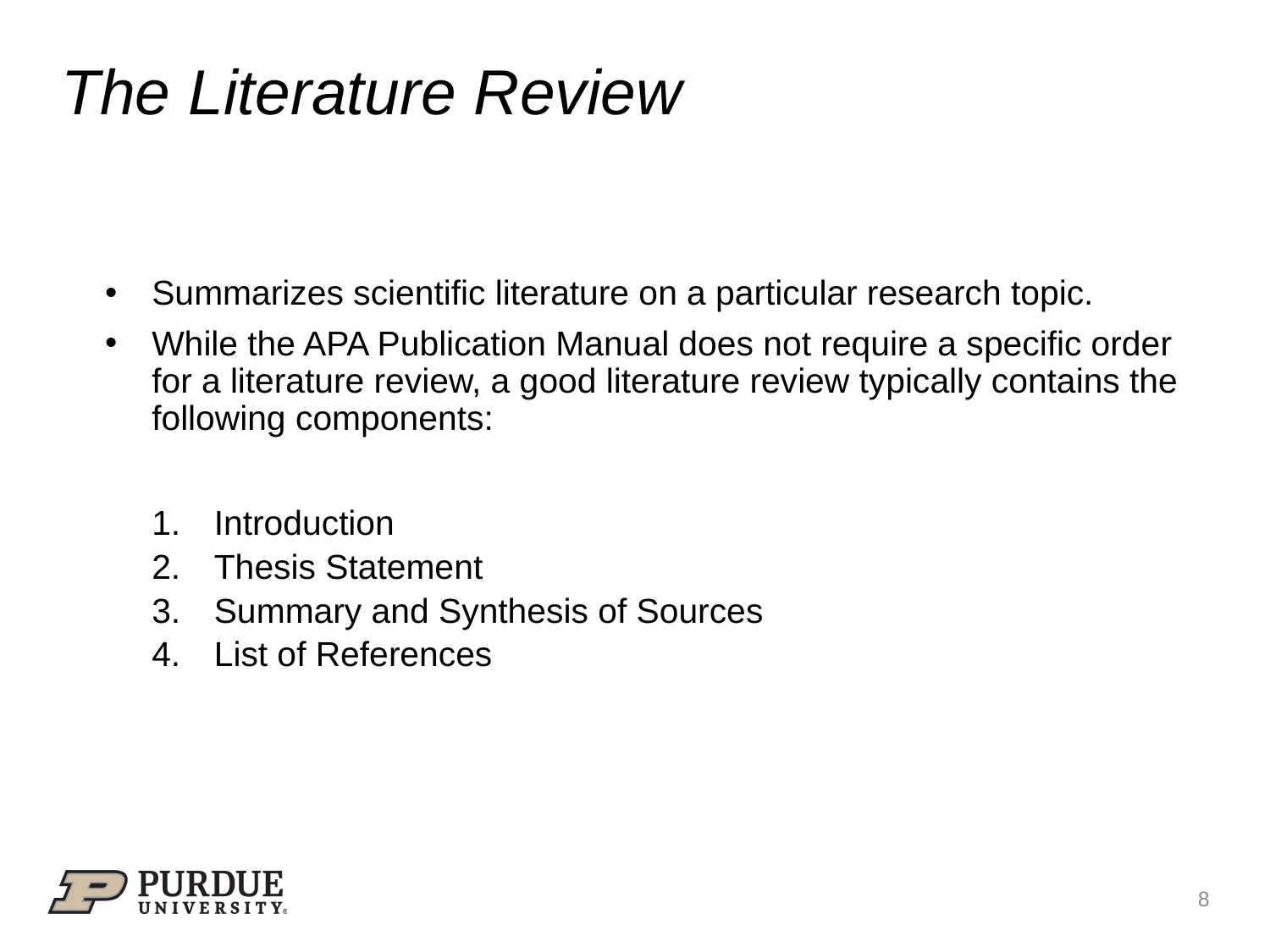

# The Literature Review
Summarizes scientific literature on a particular research topic.
While the APA Publication Manual does not require a specific order for a literature review, a good literature review typically contains the following components:

Introduction
Thesis Statement
Summary and Synthesis of Sources
List of References
8